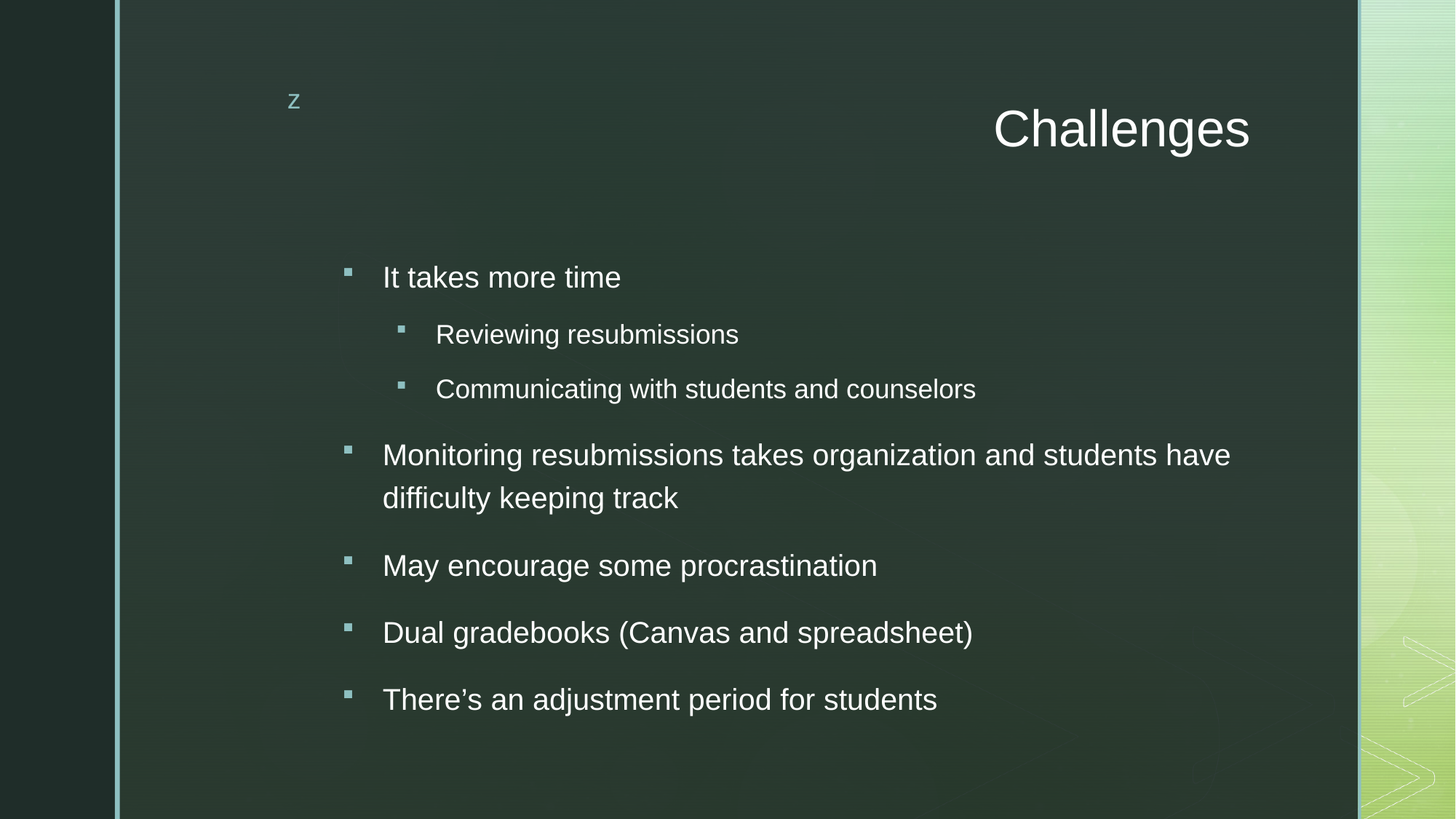

# Challenges
It takes more time
Reviewing resubmissions
Communicating with students and counselors
Monitoring resubmissions takes organization and students have difficulty keeping track
May encourage some procrastination
Dual gradebooks (Canvas and spreadsheet)
There’s an adjustment period for students